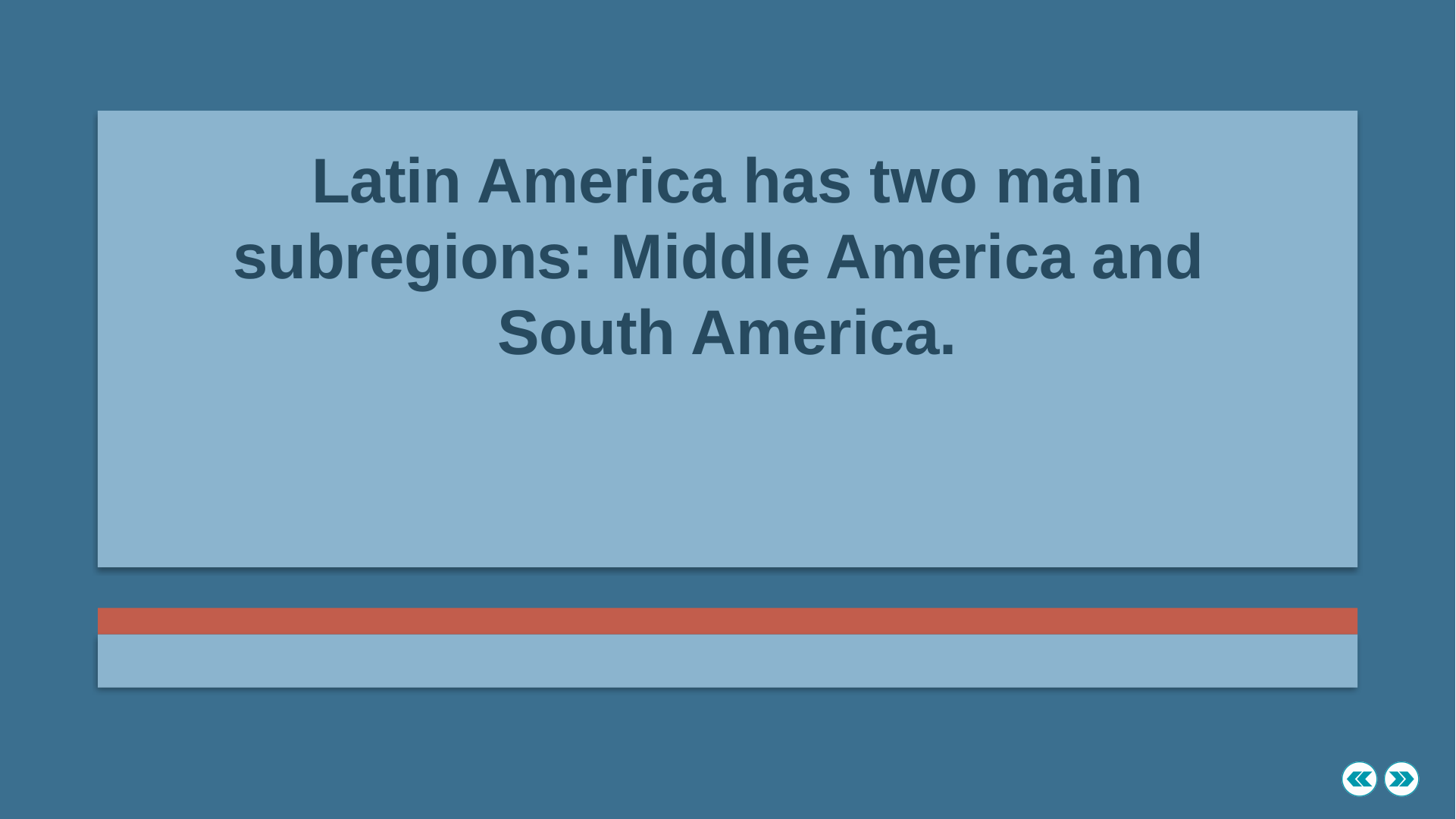

Latin America has two main subregions: Middle America and
South America.